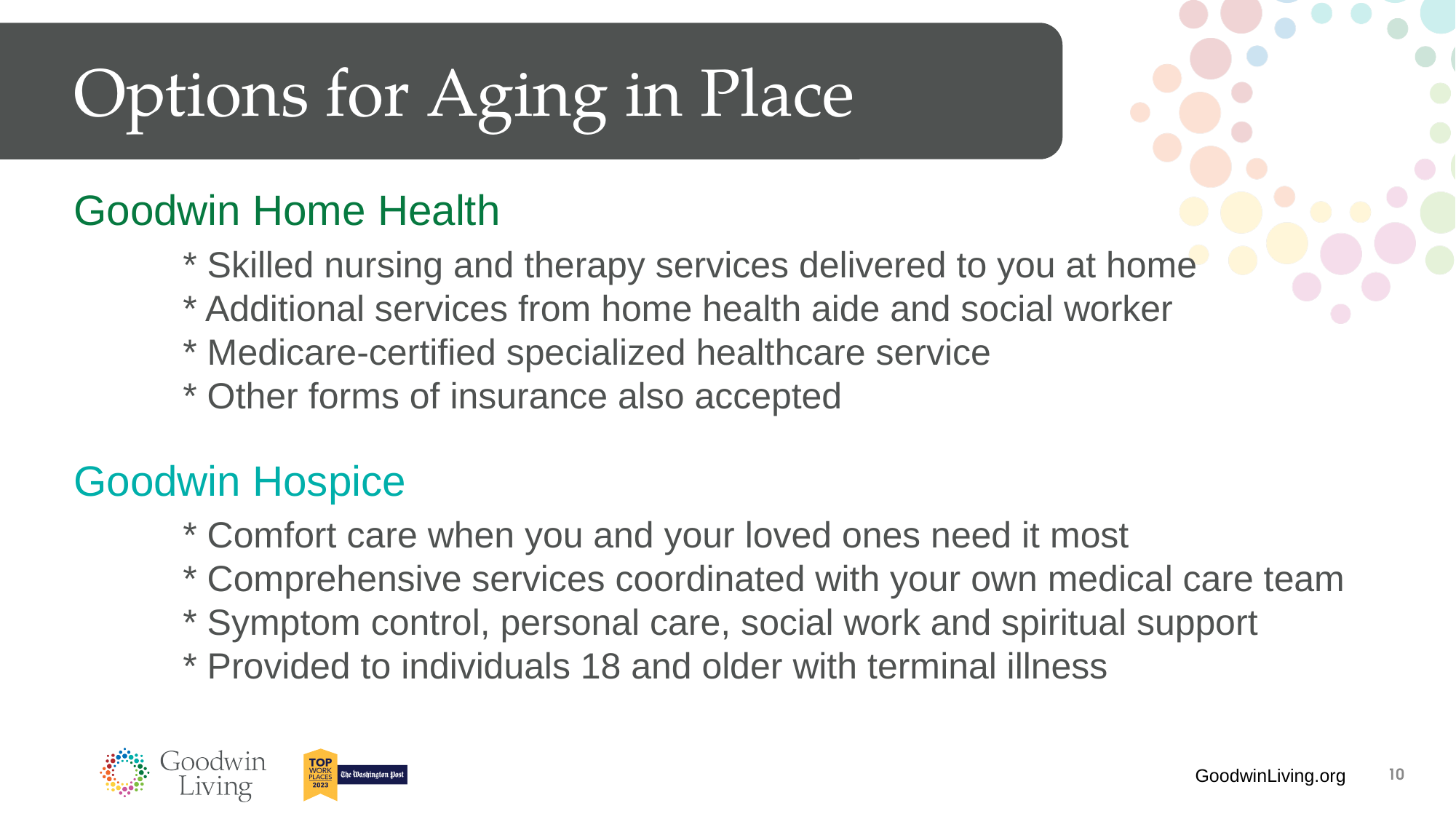

Options for Aging in Place
Goodwin Home Health
	* Skilled nursing and therapy services delivered to you at home
	* Additional services from home health aide and social worker
	* Medicare-certified specialized healthcare service
	* Other forms of insurance also accepted
Goodwin Hospice
	* Comfort care when you and your loved ones need it most
	* Comprehensive services coordinated with your own medical care team
	* Symptom control, personal care, social work and spiritual support
	* Provided to individuals 18 and older with terminal illness